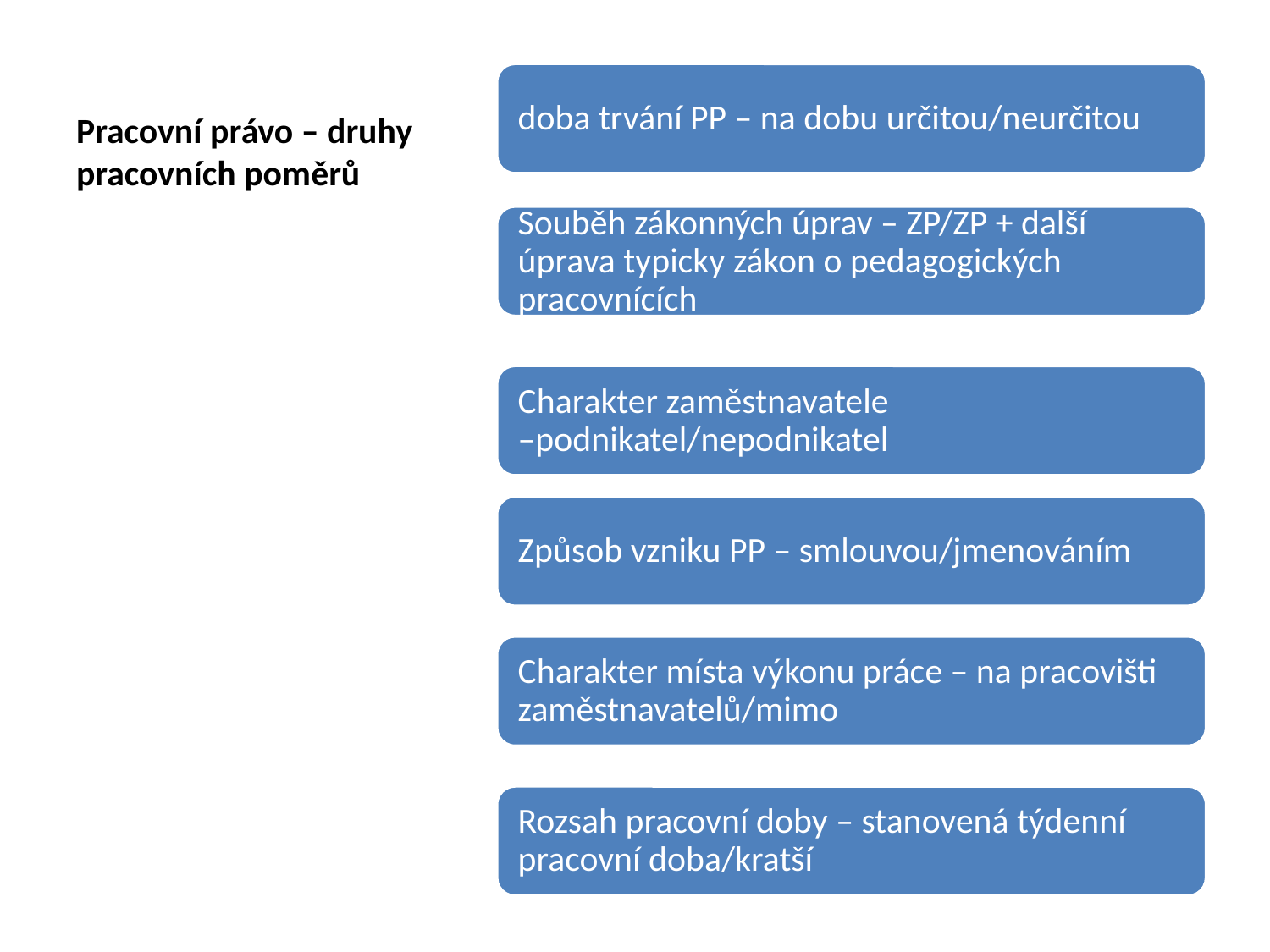

# Pracovní právo – druhy pracovních poměrů
doba trvání PP – na dobu určitou/neurčitou
Souběh zákonných úprav – ZP/ZP + další úprava typicky zákon o pedagogických pracovnících
Charakter zaměstnavatele –podnikatel/nepodnikatel
Způsob vzniku PP – smlouvou/jmenováním
Charakter místa výkonu práce – na pracovišti zaměstnavatelů/mimo
Rozsah pracovní doby – stanovená týdenní pracovní doba/kratší